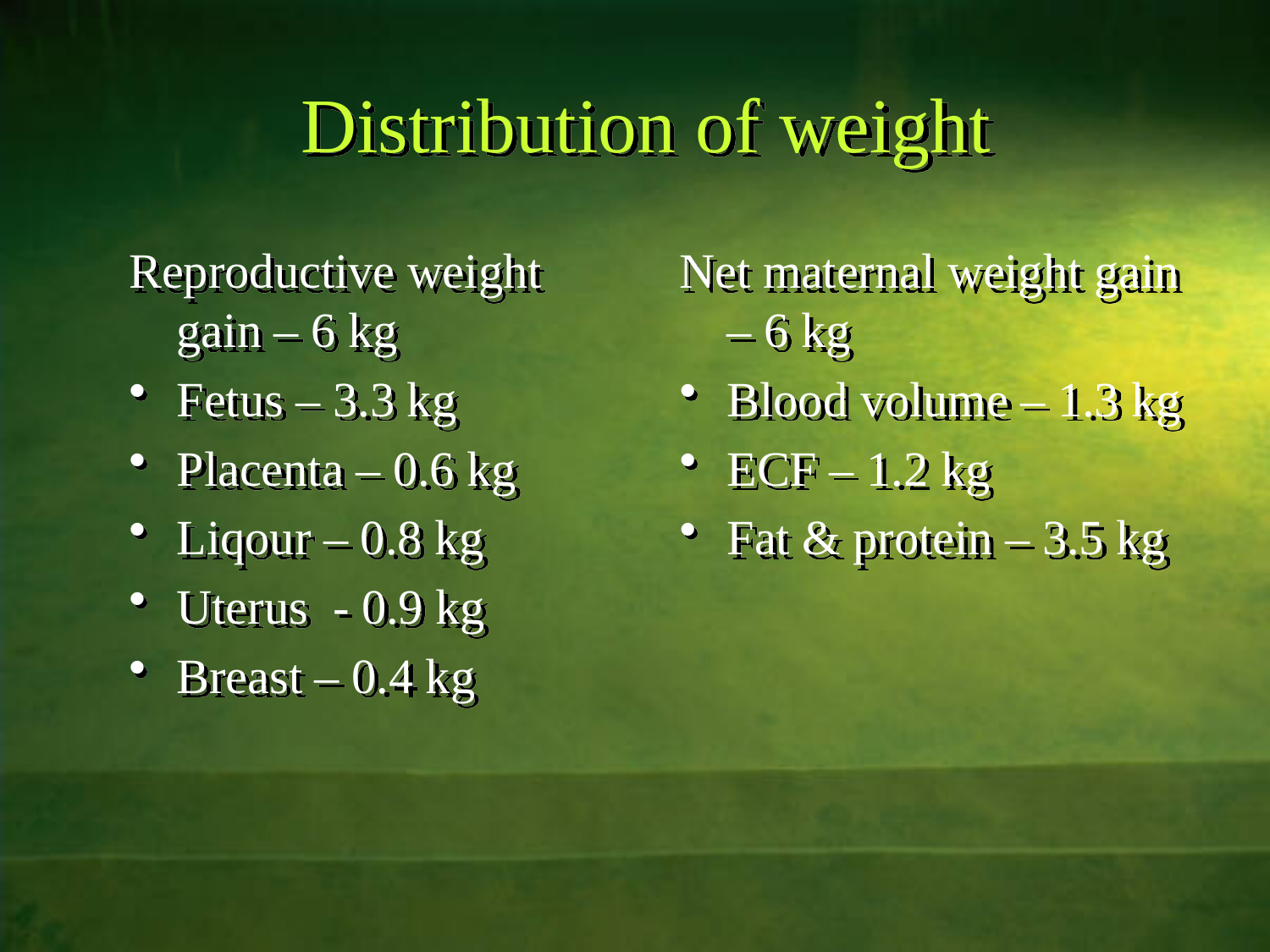

# Distribution of weight
Reproductive weight gain – 6 kg
Fetus – 3.3 kg
Placenta – 0.6 kg
Liqour – 0.8 kg
Uterus  - 0.9 kg
Breast – 0.4 kg
Net maternal weight gain – 6 kg
Blood volume – 1.3 kg
ECF – 1.2 kg
Fat & protein – 3.5 kg